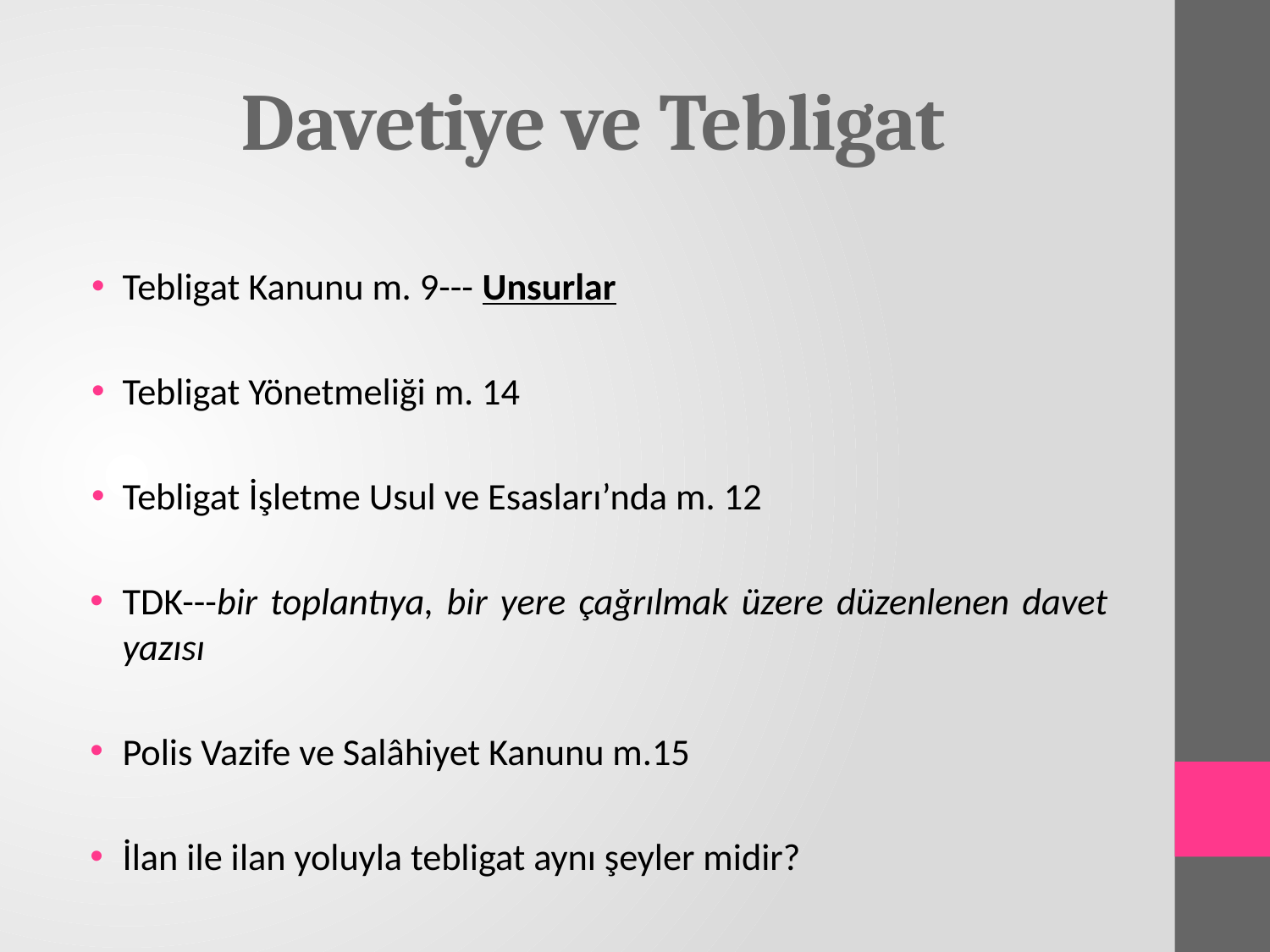

# Davetiye ve Tebligat
Tebligat Kanunu m. 9--- Unsurlar

Tebligat Yönetmeliği m. 14

Tebligat İşletme Usul ve Esasları’nda m. 12

TDK---bir toplantıya, bir yere çağrılmak üzere düzenlenen davet yazısı

Polis Vazife ve Salâhiyet Kanunu m.15

İlan ile ilan yoluyla tebligat aynı şeyler midir?